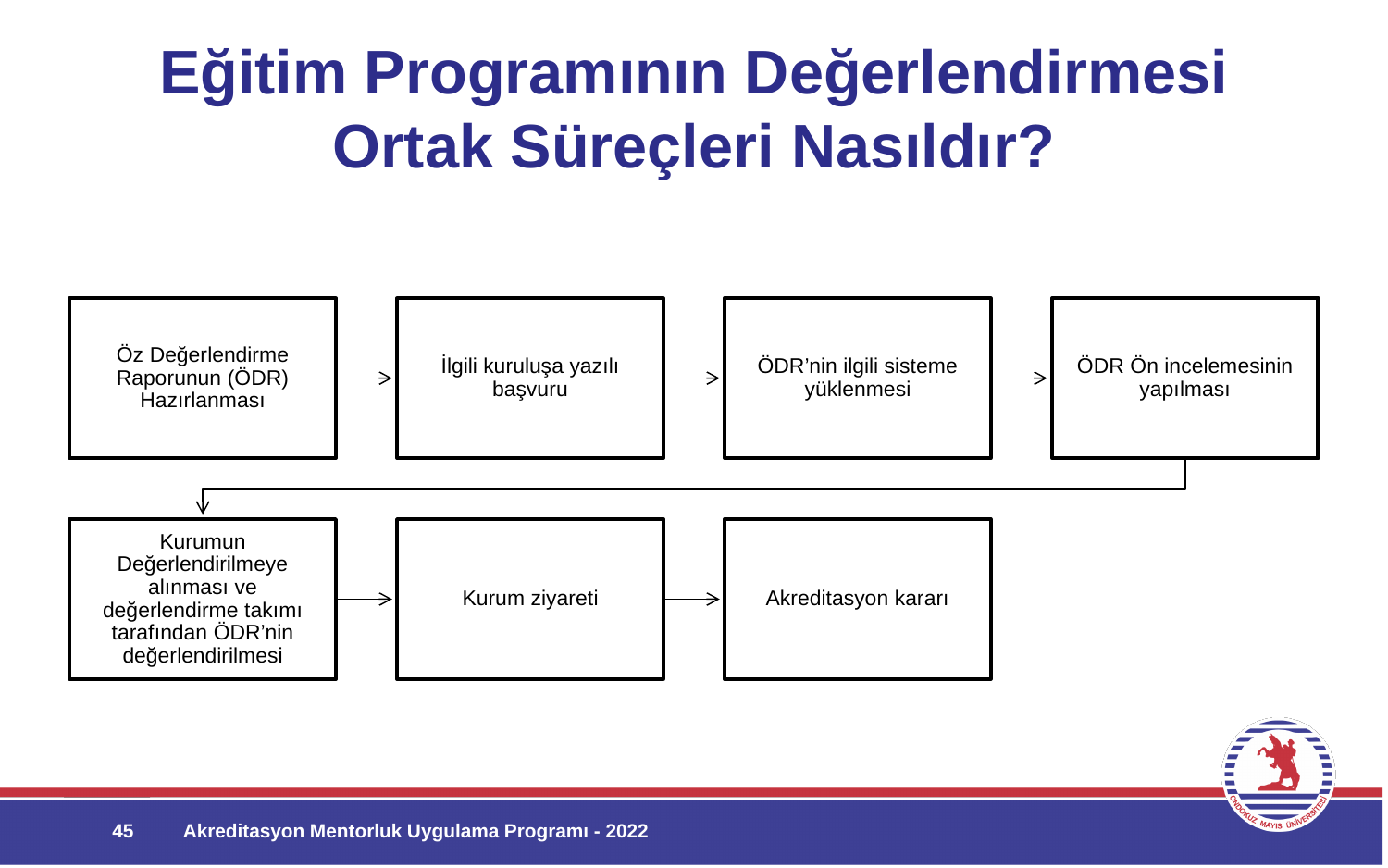

# Eğitim Programının Değerlendirmesi Ortak Süreçleri Nasıldır?

Öz Değerlendirme Raporunun (ÖDR) Hazırlanması

İlgili kuruluşa yazılı başvuru

ÖDR’nin ilgili sisteme yüklenmesi

ÖDR Ön incelemesinin yapılması

Kurumun Değerlendirilmeye alınması ve değerlendirme takımı tarafından ÖDR’nin değerlendirilmesi

Kurum ziyareti
Akreditasyon kararı
45
Akreditasyon Mentorluk Uygulama Programı - 2022